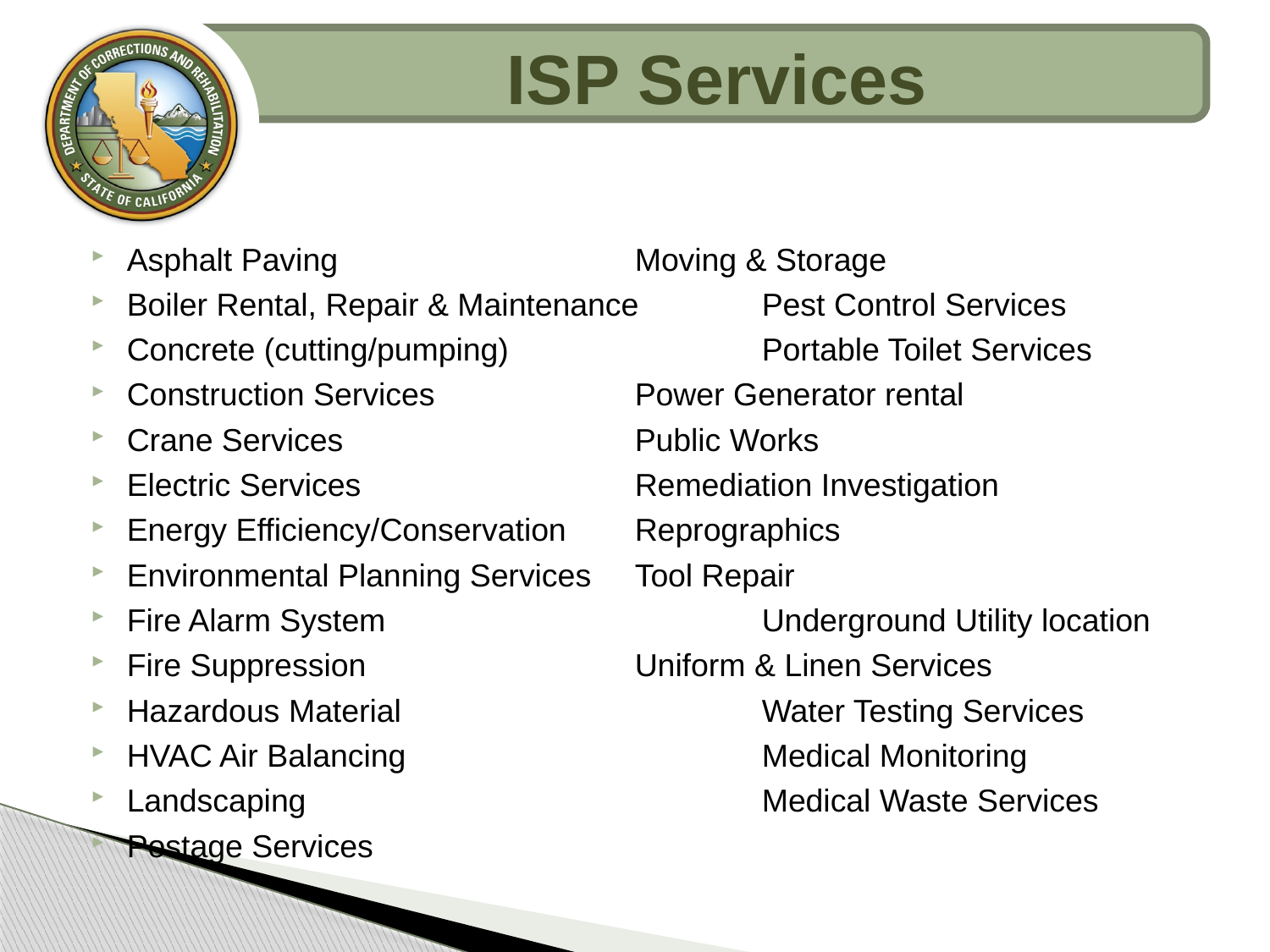

ISP Services
Asphalt Paving			Moving & Storage
Boiler Rental, Repair & Maintenance	Pest Control Services
Concrete (cutting/pumping)		Portable Toilet Services
Construction Services		Power Generator rental
Crane Services			Public Works
Electric Services			Remediation Investigation
Energy Efficiency/Conservation	Reprographics
Environmental Planning Services	Tool Repair
Fire Alarm System			Underground Utility location
Fire Suppression			Uniform & Linen Services
Hazardous Material			Water Testing Services
HVAC Air Balancing			Medical Monitoring
Landscaping				Medical Waste Services
Postage Services